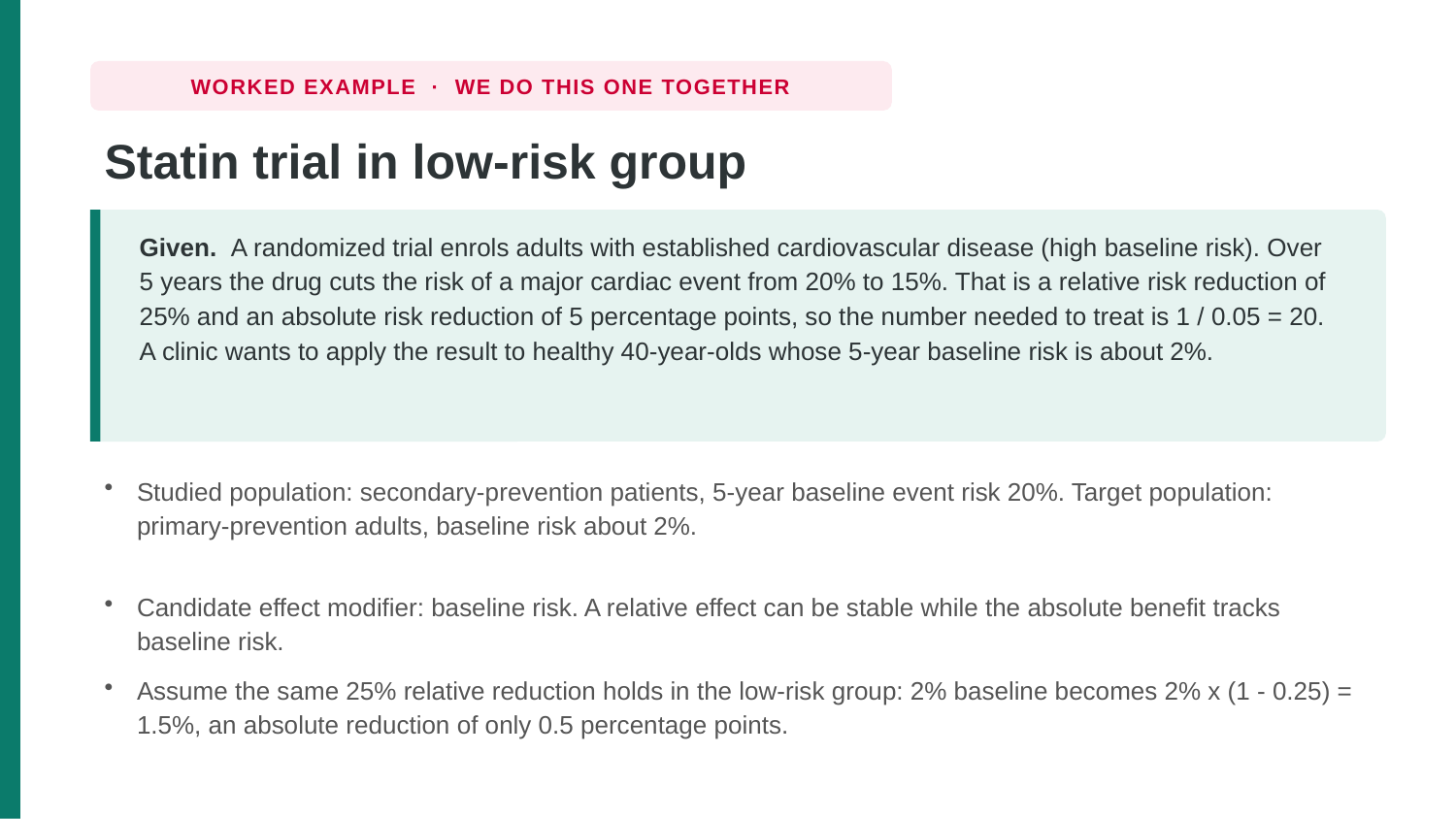

WORKED EXAMPLE  ·  WE DO THIS ONE TOGETHER
Statin trial in low-risk group

Given.  A randomized trial enrols adults with established cardiovascular disease (high baseline risk). Over 5 years the drug cuts the risk of a major cardiac event from 20% to 15%. That is a relative risk reduction of 25% and an absolute risk reduction of 5 percentage points, so the number needed to treat is 1 / 0.05 = 20. A clinic wants to apply the result to healthy 40-year-olds whose 5-year baseline risk is about 2%.
Studied population: secondary-prevention patients, 5-year baseline event risk 20%. Target population: primary-prevention adults, baseline risk about 2%.
Candidate effect modifier: baseline risk. A relative effect can be stable while the absolute benefit tracks baseline risk.
Assume the same 25% relative reduction holds in the low-risk group: 2% baseline becomes 2% x (1 - 0.25) = 1.5%, an absolute reduction of only 0.5 percentage points.